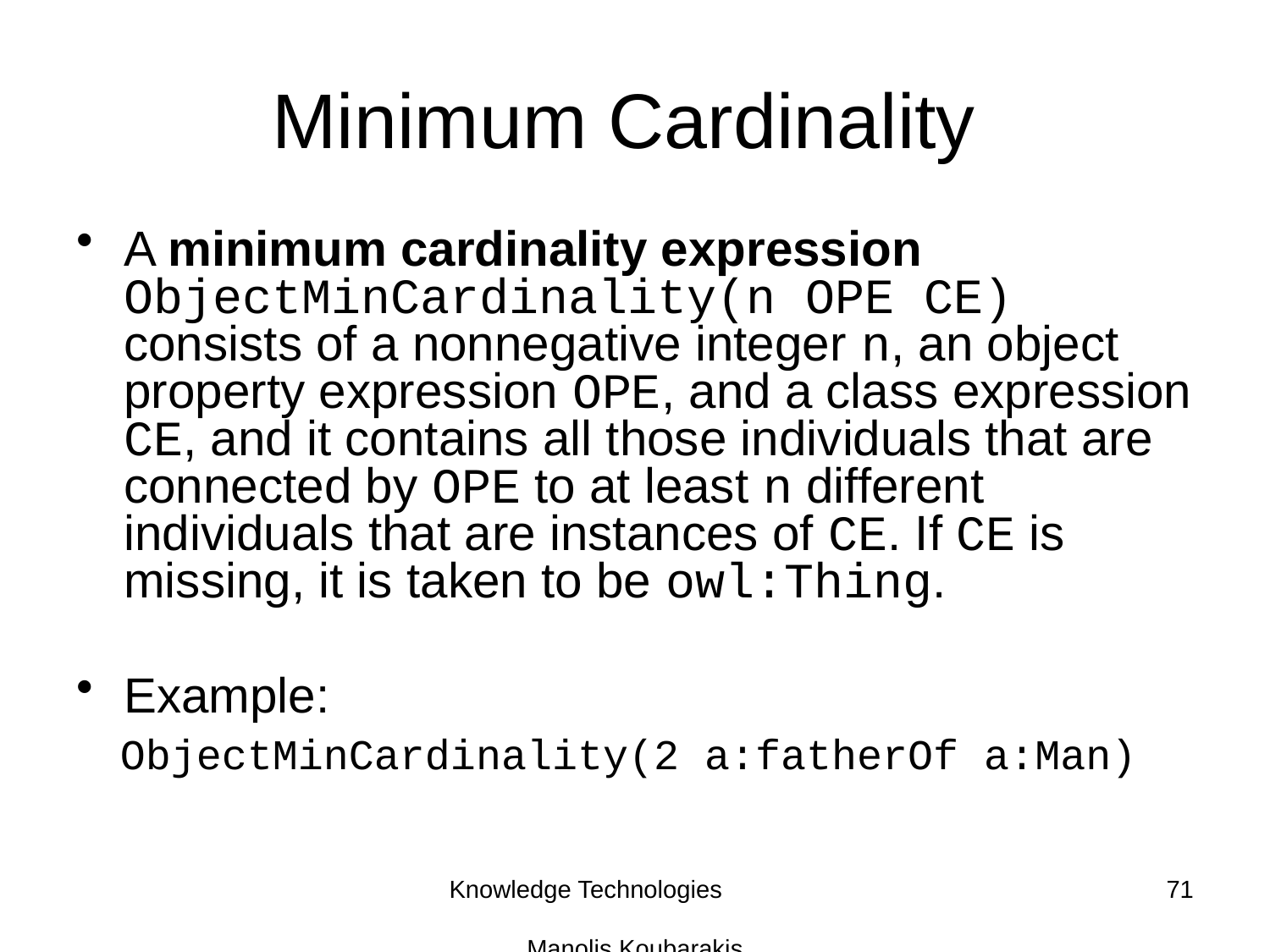

# Minimum Cardinality
A minimum cardinality expression ObjectMinCardinality(n OPE CE) consists of a nonnegative integer n, an object property expression OPE, and a class expression CE, and it contains all those individuals that are connected by OPE to at least n different individuals that are instances of CE. If CE is missing, it is taken to be owl:Thing.

Example:
ObjectMinCardinality(2 a:fatherOf a:Man)
Knowledge Technologies                                                             Manolis Koubarakis
71